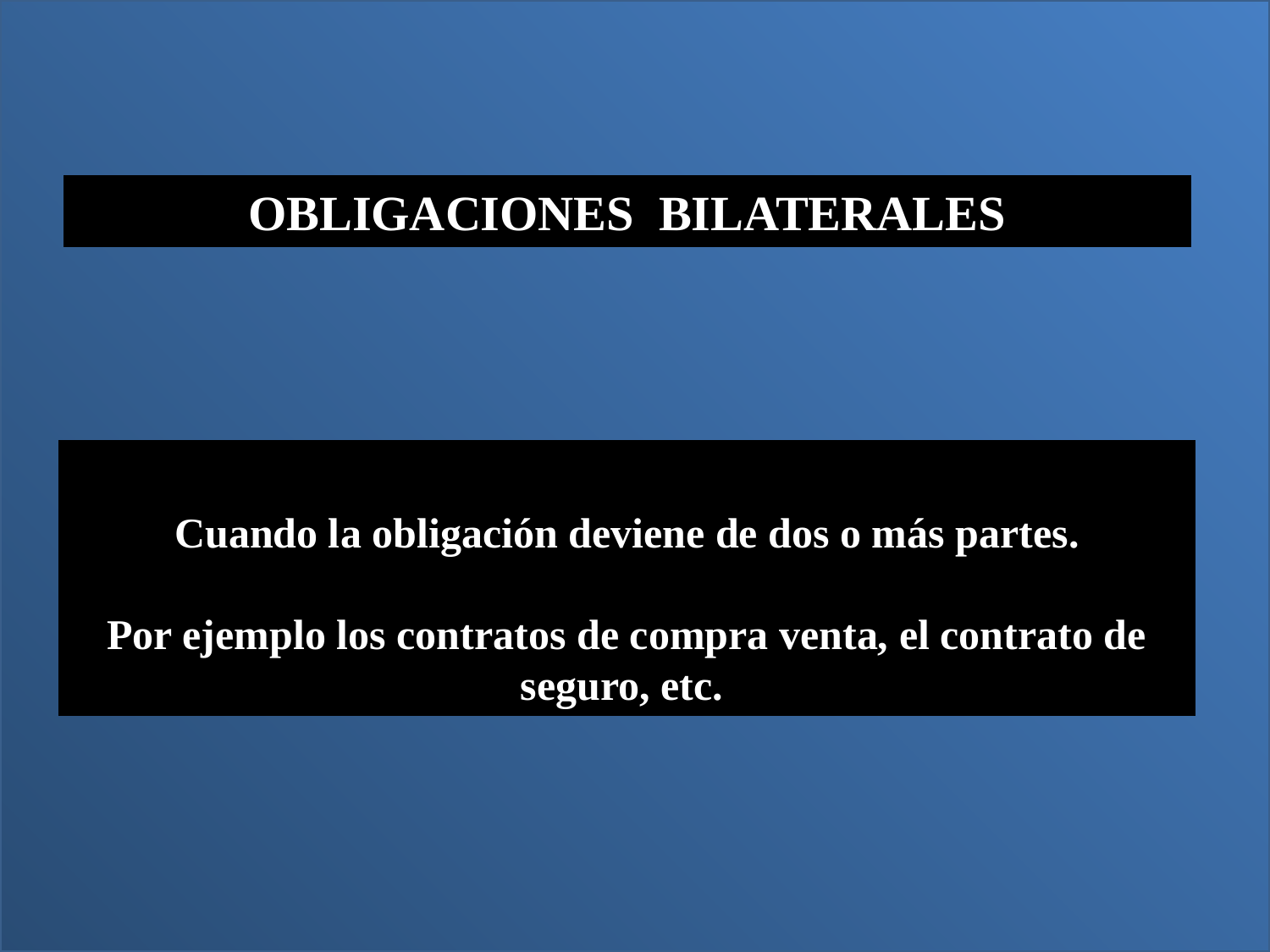

OBLIGACIONES  BILATERALES

Cuando la obligación deviene de dos o más partes.

Por ejemplo los contratos de compra venta, el contrato de seguro, etc.